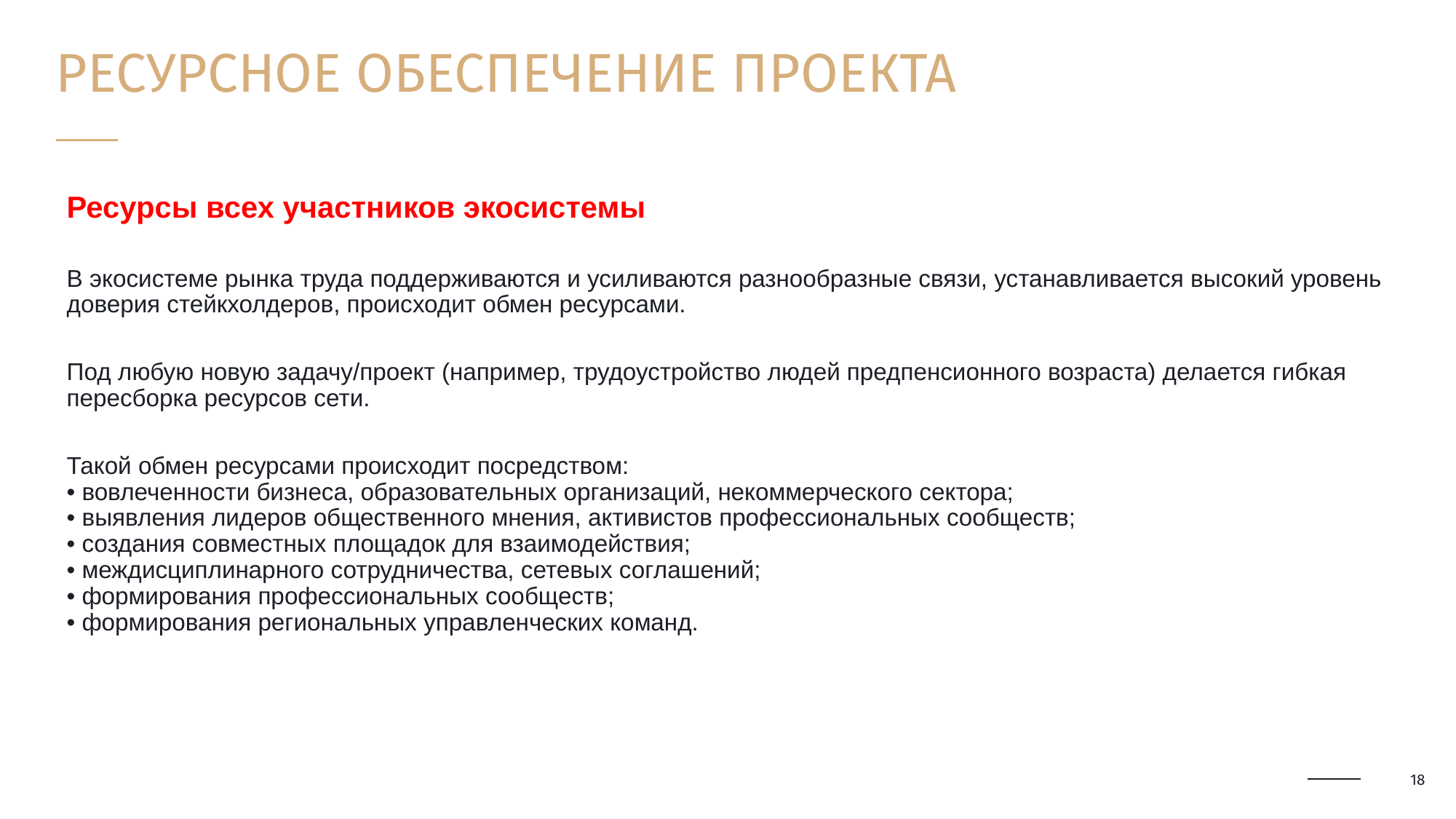

Ресурсное обеспечение проекта
Ресурсы всех участников экосистемы
В экосистеме рынка труда поддерживаются и усиливаются разнообразные связи, устанавливается высокий уровень доверия стейкхолдеров, происходит обмен ресурсами.
Под любую новую задачу/проект (например, трудоустройство людей предпенсионного возраста) делается гибкая пересборка ресурсов сети.
Такой обмен ресурсами происходит посредством:
• вовлеченности бизнеса, образовательных организаций, некоммерческого сектора;
• выявления лидеров общественного мнения, активистов профессиональных сообществ;
• создания совместных площадок для взаимодействия;
• междисциплинарного сотрудничества, сетевых соглашений;
• формирования профессиональных сообществ;
• формирования региональных управленческих команд.